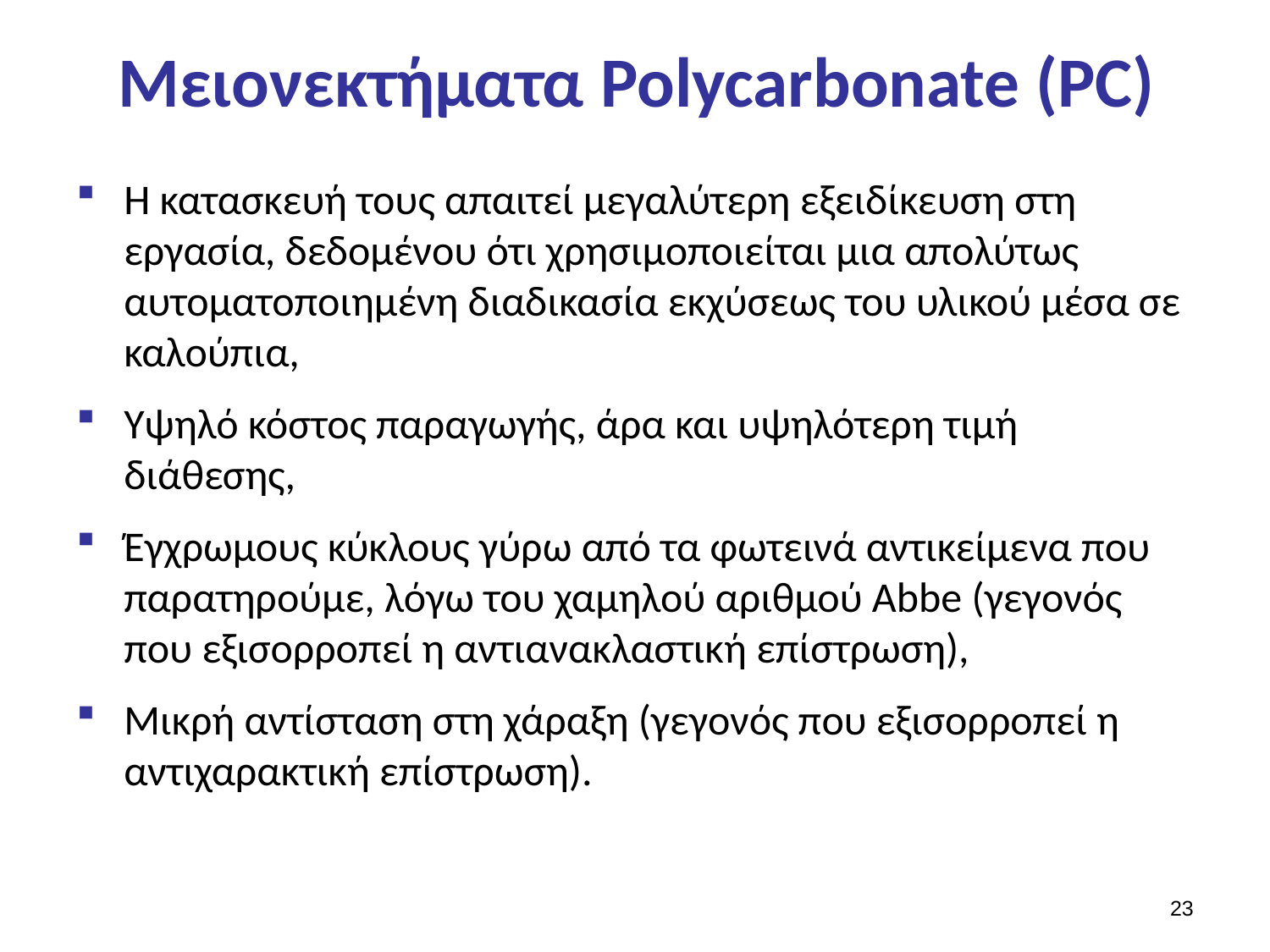

# Μειονεκτήματα Polycarbonate (PC)
Η κατασκευή τους απαιτεί μεγαλύτερη εξειδίκευση στη εργασία, δεδομένου ότι χρησιμοποιείται μια απολύτως αυτοματοποιημένη διαδικασία εκχύσεως του υλικού μέσα σε καλούπια,
Υψηλό κόστος παραγωγής, άρα και υψηλότερη τιμή διάθεσης,
Έγχρωμους κύκλους γύρω από τα φωτεινά αντικείμενα που παρατηρούμε, λόγω του χαμηλού αριθμού Abbe (γεγονός που εξισορροπεί η αντιανακλαστική επίστρωση),
Μικρή αντίσταση στη χάραξη (γεγονός που εξισορροπεί η αντιχαρακτική επίστρωση).
23